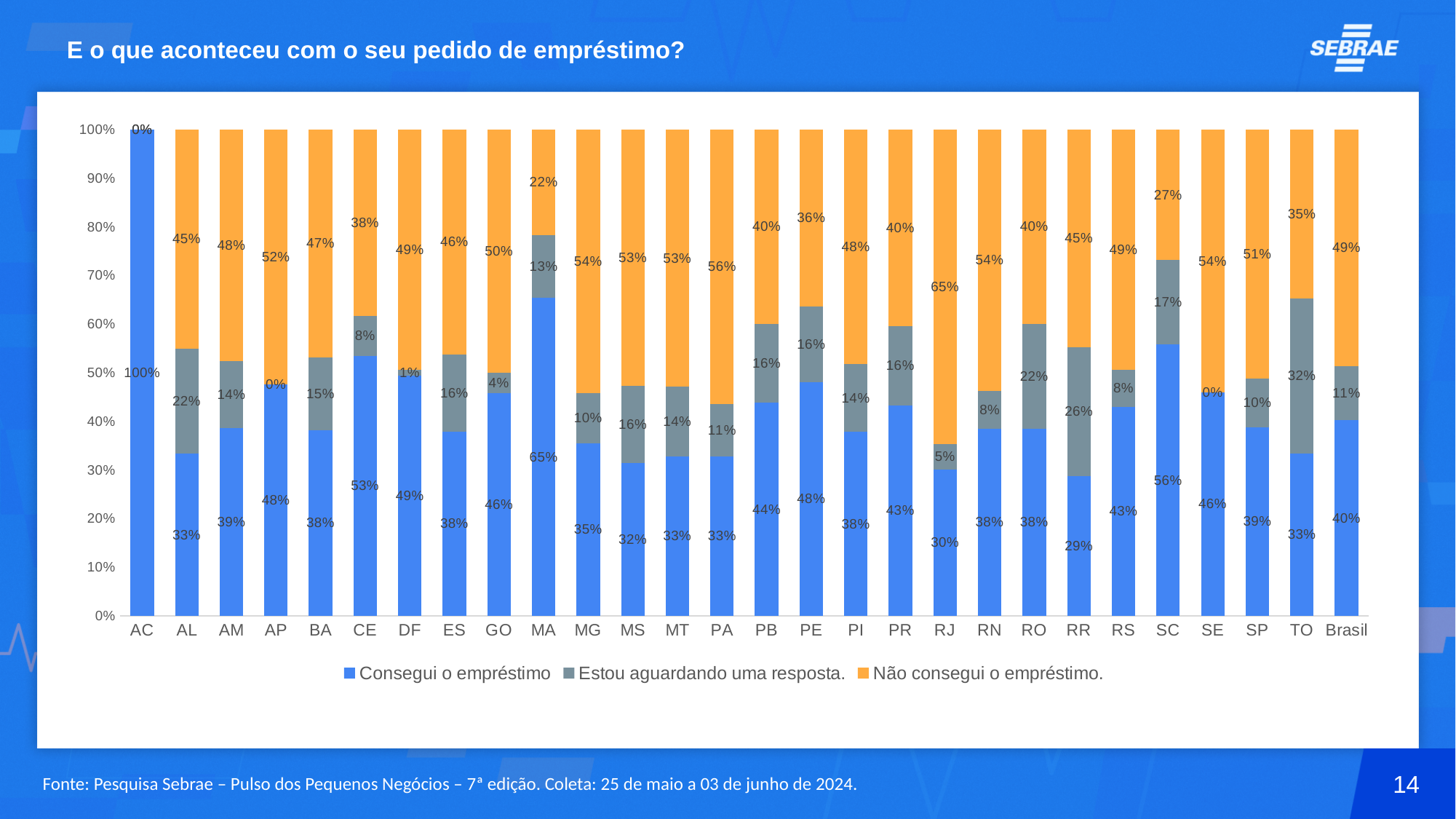

# E o que aconteceu com o seu pedido de empréstimo?

### Chart

| Category | Consegui o empréstimo | Estou aguardando uma resposta. | Não consegui o empréstimo. |
|---|---|---|---|
| AC | 1.0 | 0.0 | 0.0 |
| AL | 0.3336001936288656 | 0.21643611178343355 | 0.4499636945877008 |
| AM | 0.3864284456961802 | 0.13726456609751805 | 0.47630698820630163 |
| AP | 0.47578401618614063 | 0.0 | 0.5242159838138594 |
| BA | 0.3820409690987179 | 0.15010372325240592 | 0.4678553076488762 |
| CE | 0.5341615833196618 | 0.08320034601560053 | 0.38263807066473776 |
| DF | 0.49394345903512693 | 0.012172703333830179 | 0.4938838376310429 |
| ES | 0.3790727062942003 | 0.15839501424613237 | 0.46253227945966735 |
| GO | 0.45809514445833394 | 0.04200083336844717 | 0.4999040221732189 |
| MA | 0.653839456729932 | 0.1293748911718614 | 0.2167856520982065 |
| MG | 0.3548788301979791 | 0.10361619978641254 | 0.5415049700156083 |
| MS | 0.3152077316151966 | 0.1575760942012886 | 0.5272161741835147 |
| MT | 0.3280754971351534 | 0.14342957720106356 | 0.5284949256637831 |
| PA | 0.32808753523515444 | 0.10789267459676948 | 0.564019790168076 |
| PB | 0.438561111868102 | 0.16199754734977517 | 0.39944134078212284 |
| PE | 0.48070506108202443 | 0.15591623036649216 | 0.3633787085514834 |
| PI | 0.3784380675626589 | 0.13919360697420996 | 0.4823683254631311 |
| PR | 0.4331658414403283 | 0.1626638856691979 | 0.40417027289047375 |
| RJ | 0.3008786831046322 | 0.053367324137235064 | 0.6457539927581327 |
| RN | 0.384508830659125 | 0.07803301396744777 | 0.5374581553734272 |
| RO | 0.38456406984163816 | 0.21665989906607114 | 0.39877603109229076 |
| RR | 0.28800675675675674 | 0.264527027027027 | 0.4474662162162162 |
| RS | 0.4301545717301625 | 0.07633614720333078 | 0.4935092810665067 |
| SC | 0.5582680451974897 | 0.173642431562889 | 0.2680895232396213 |
| SE | 0.45937965524579705 | 0.0 | 0.5406203447542031 |
| SP | 0.3879696453779859 | 0.1008611052760693 | 0.5111692493459449 |
| TO | 0.3343369841975508 | 0.31930242896980965 | 0.34636058683263954 |
| Brasil | 0.4024262745858169 | 0.11186336680767822 | 0.4857103586065048 |
14
Fonte: Pesquisa Sebrae – Pulso dos Pequenos Negócios – 7ª edição. Coleta: 25 de maio a 03 de junho de 2024.